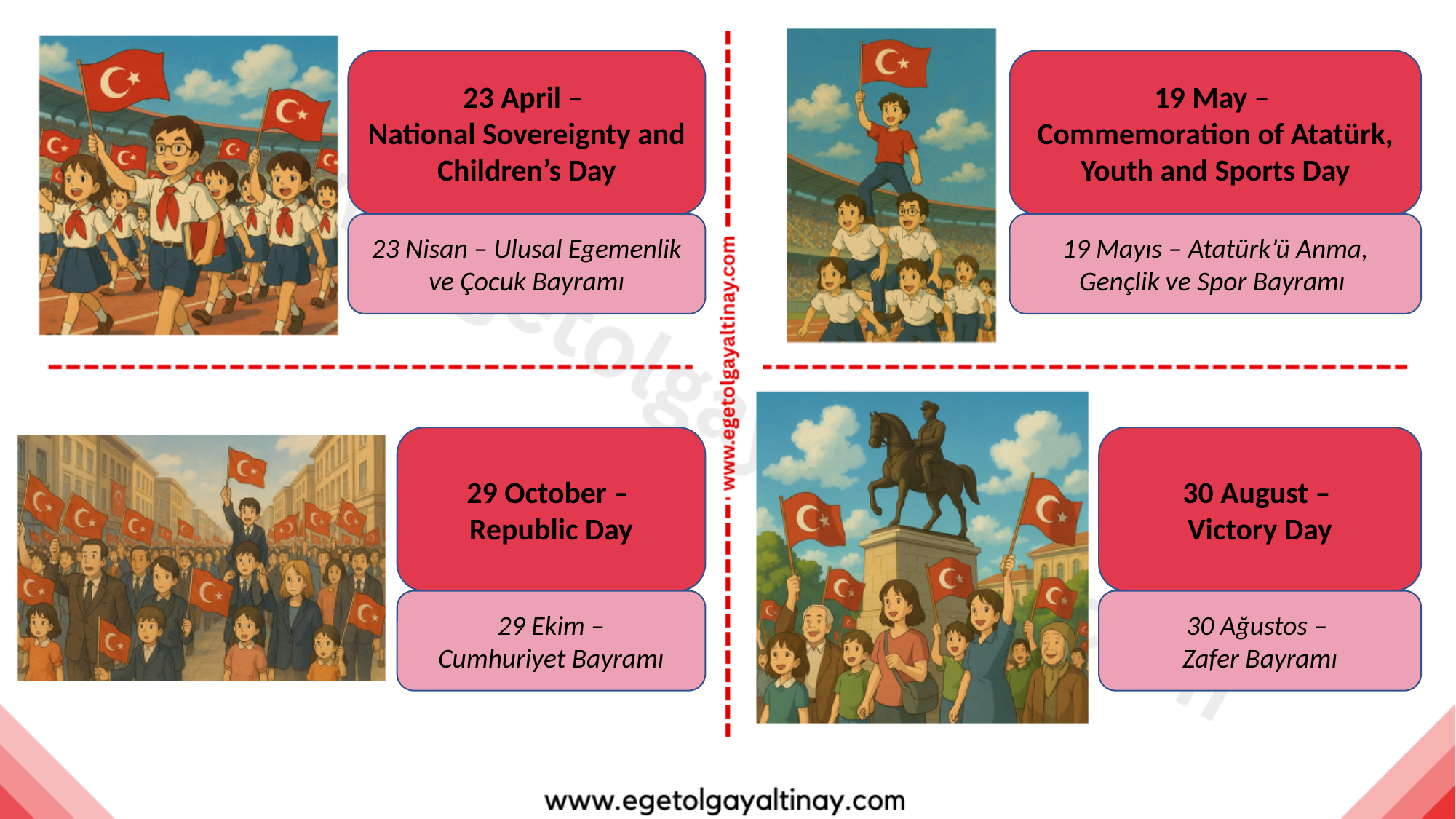

23 April –
National Sovereignty and Children’s Day
19 May –
Commemoration of Atatürk, Youth and Sports Day
23 Nisan – Ulusal Egemenlik ve Çocuk Bayramı
19 Mayıs – Atatürk’ü Anma, Gençlik ve Spor Bayramı
29 October –
Republic Day
30 August –
Victory Day
29 Ekim –
Cumhuriyet Bayramı
30 Ağustos –
Zafer Bayramı